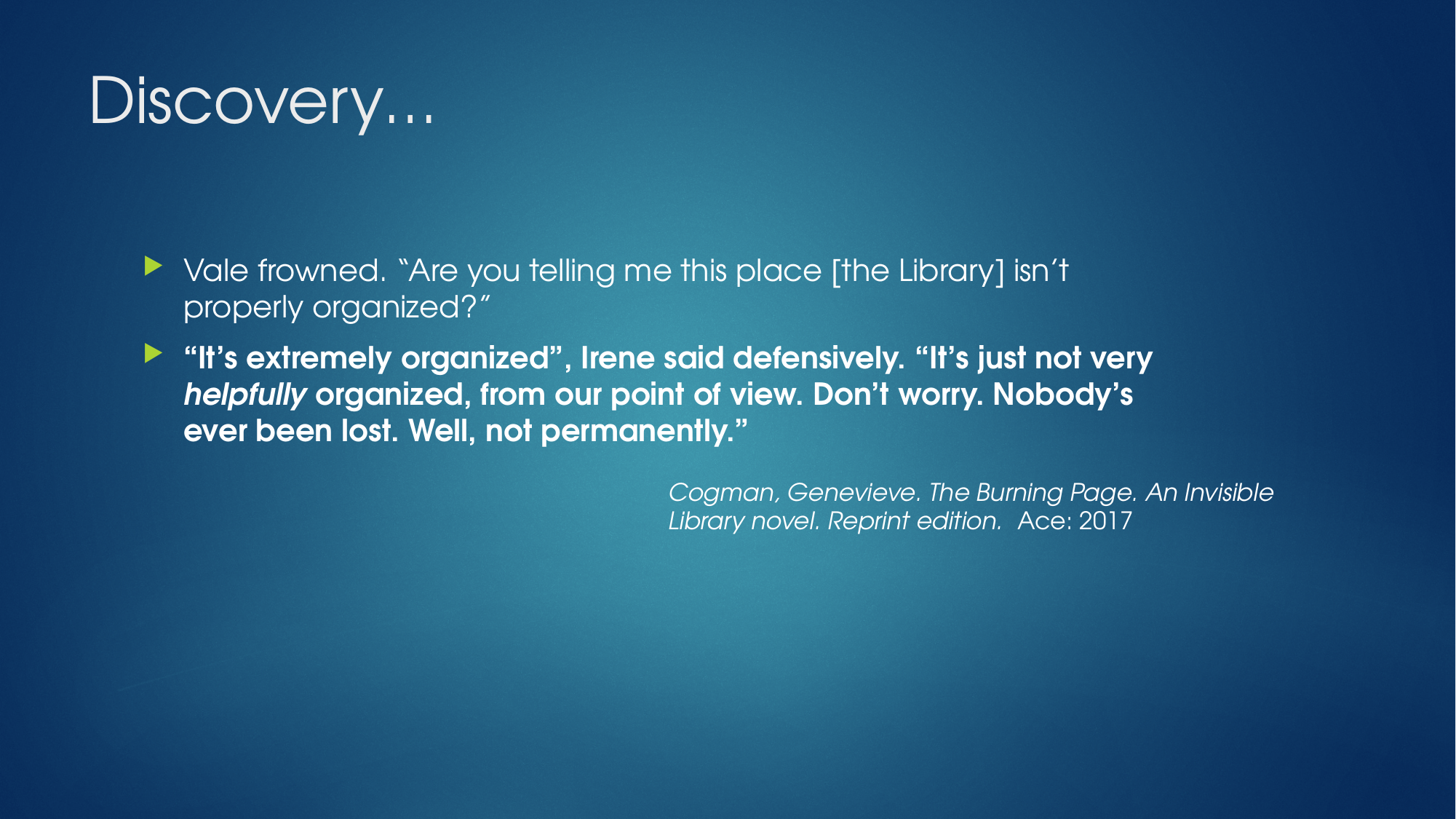

# Discovery…
Vale frowned. “Are you telling me this place [the Library] isn’t properly organized?”
“It’s extremely organized”, Irene said defensively. “It’s just not very helpfully organized, from our point of view. Don’t worry. Nobody’s ever been lost. Well, not permanently.”

Cogman, Genevieve. The Burning Page. An Invisible Library novel. Reprint edition.  Ace: 2017